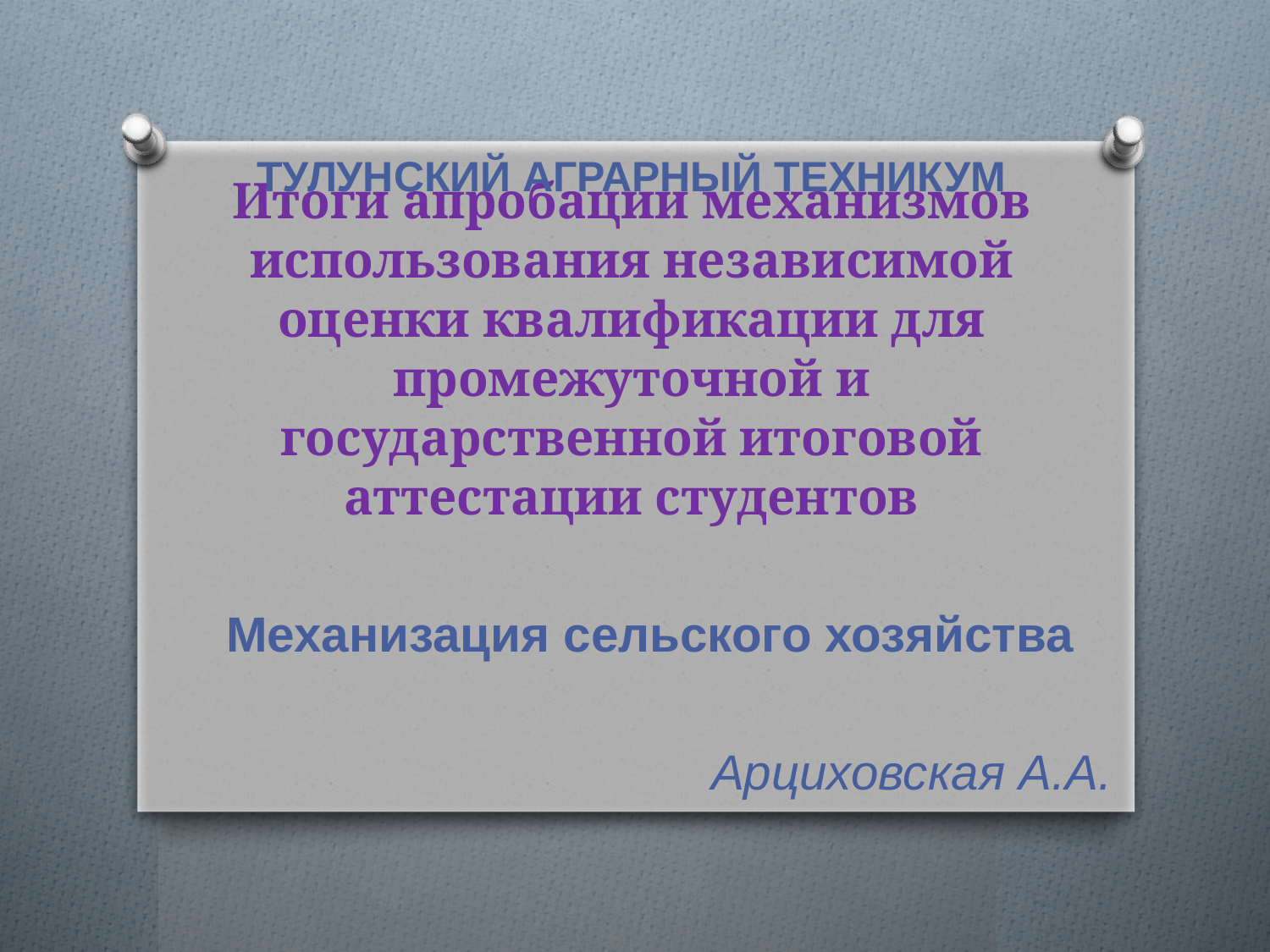

ТУЛУНСКИЙ АГРАРНЫЙ ТЕХНИКУМ

# Итоги апробации механизмов использования независимой оценки квалификации для промежуточной и государственной итоговой аттестации студентов
Механизация сельского хозяйства

Арциховская А.А.